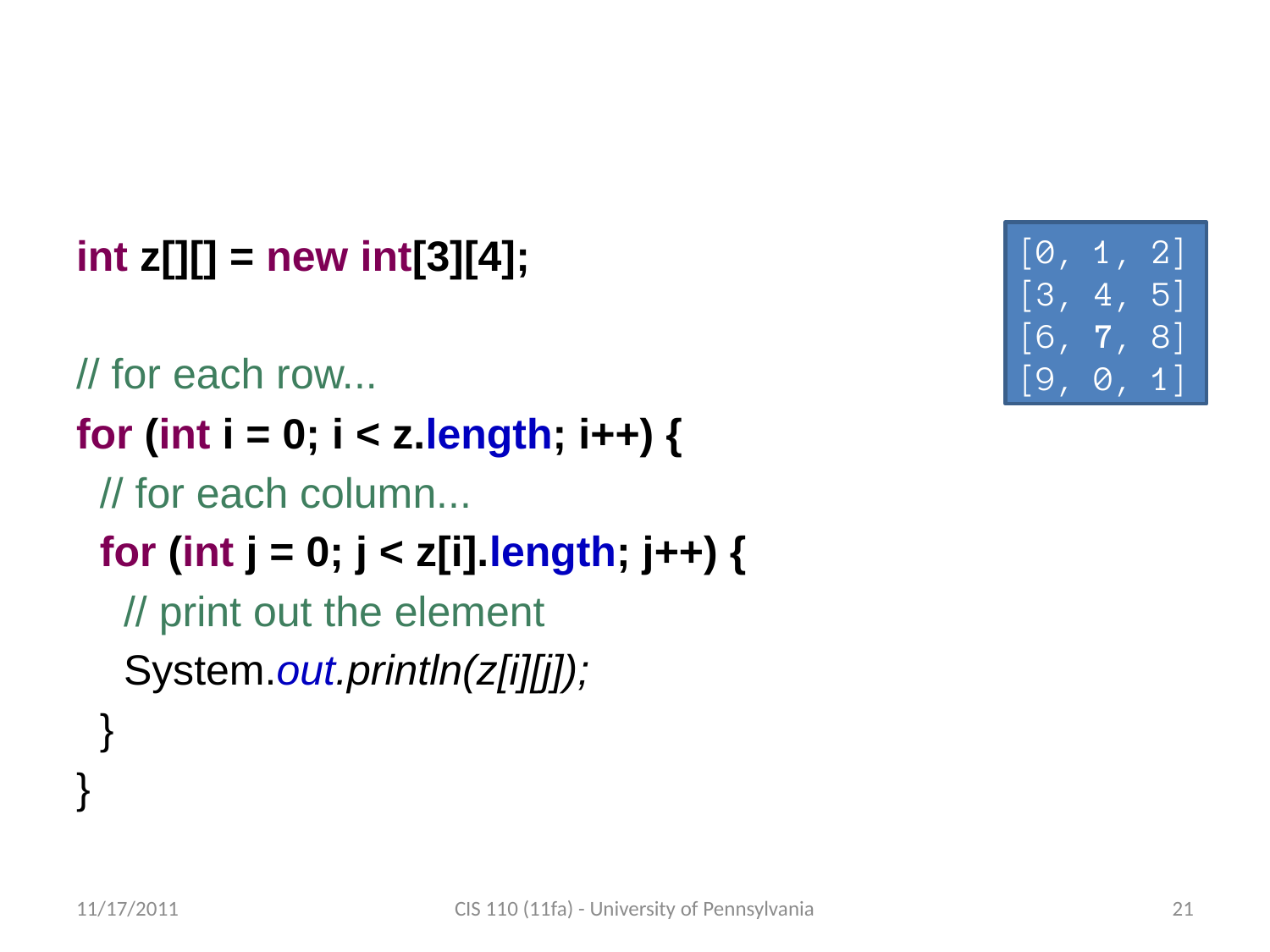

# Traversing two-dimensional arrays
int z[][] = new int[3][4];

// for each row...
for (int i = 0; i < z.length; i++) {
  // for each column...
  for (int j = 0; j < z[i].length; j++) {
    // print out the element
    System.out.println(z[i][j]);
  }
}
[0, 1, 2]
[3, 4, 5]
[6, 7, 8]
[9, 0, 1]
11/17/2011
CIS 110 (11fa) - University of Pennsylvania
21